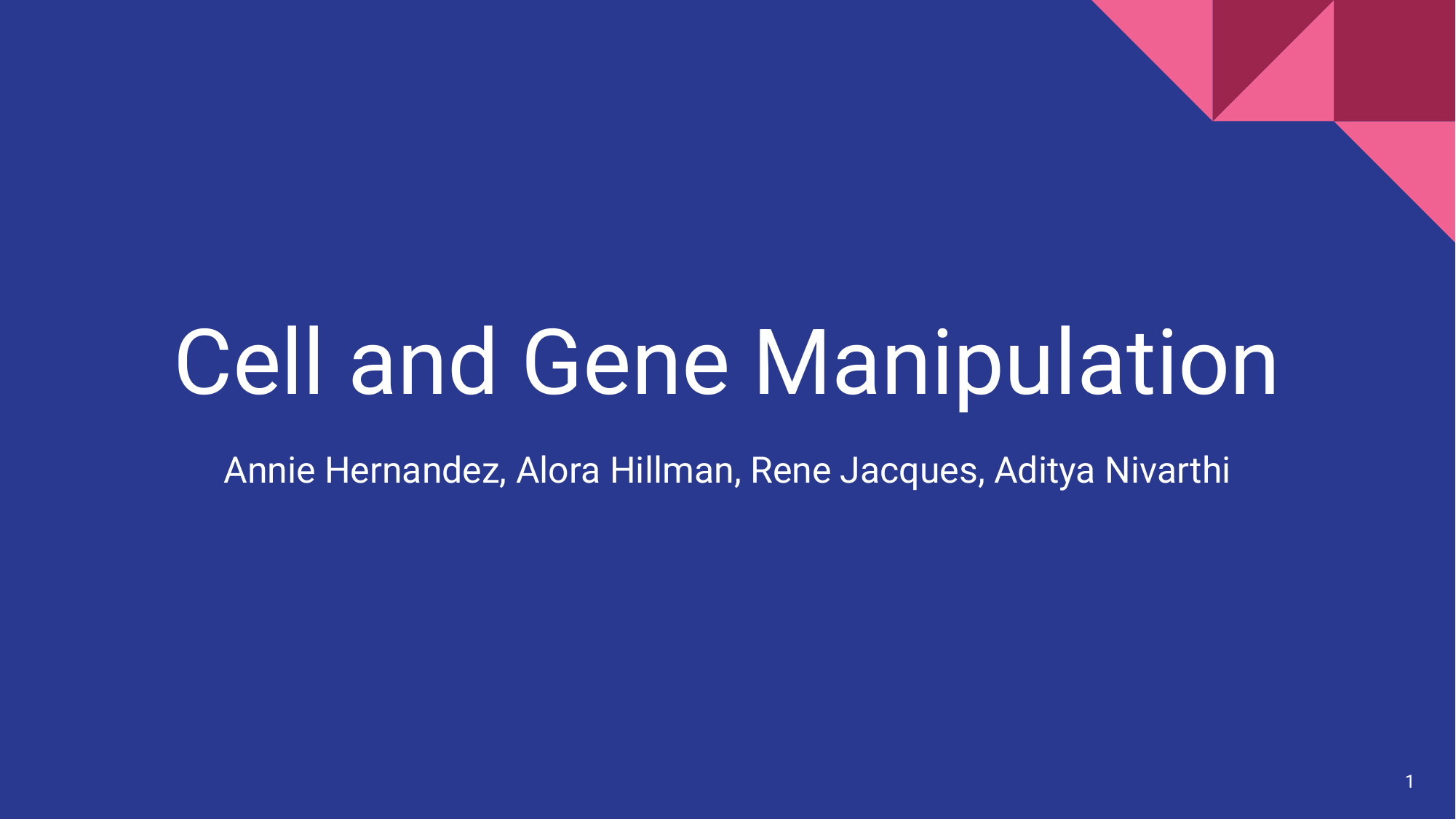

# Cell and Gene Manipulation
Annie Hernandez, Alora Hillman, Rene Jacques, Aditya Nivarthi
1